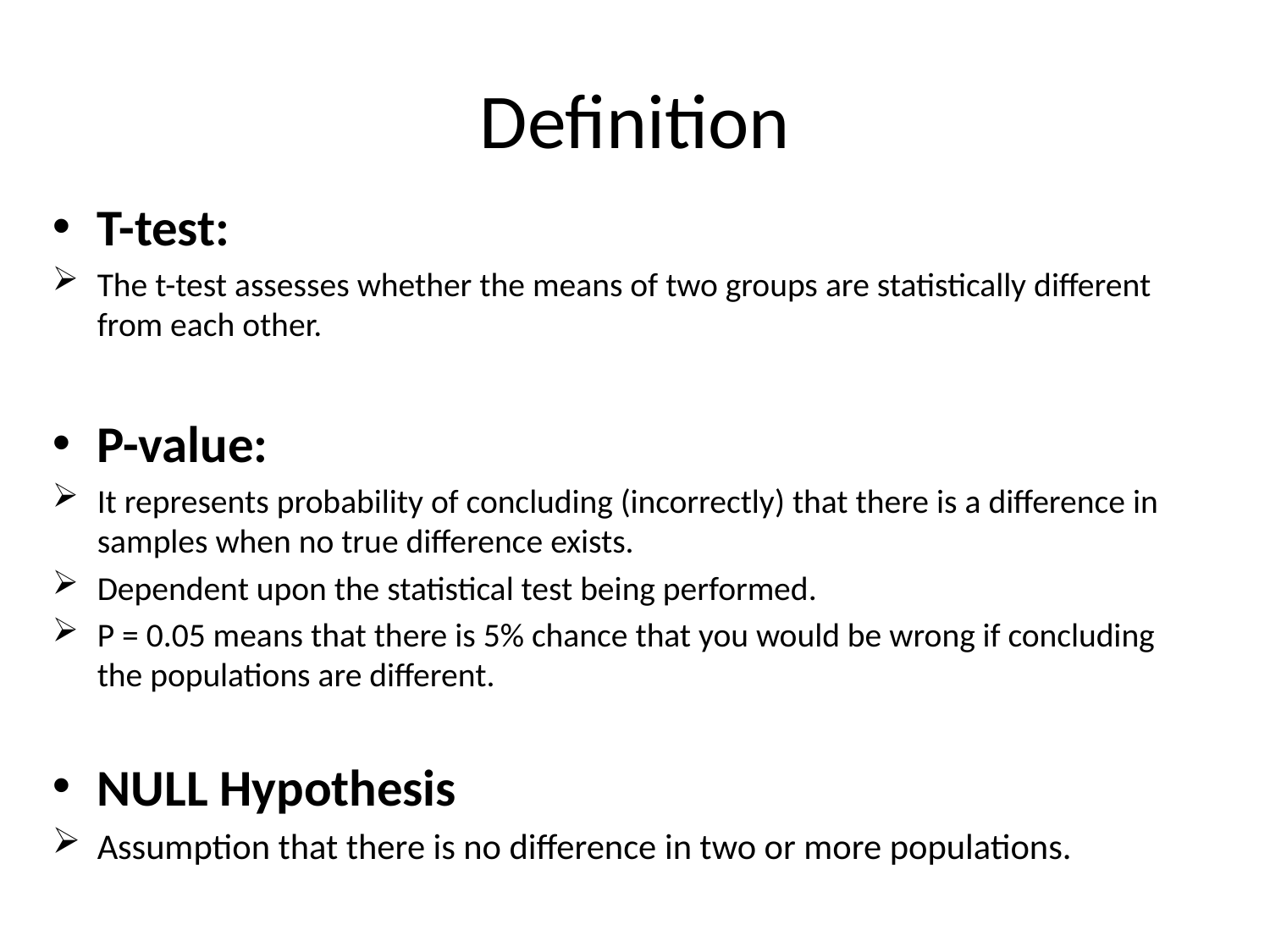

# Definition
T-test:
The t-test assesses whether the means of two groups are statistically different from each other.

P-value:
It represents probability of concluding (incorrectly) that there is a difference in samples when no true difference exists.
Dependent upon the statistical test being performed.
P = 0.05 means that there is 5% chance that you would be wrong if concluding the populations are different.

NULL Hypothesis
Assumption that there is no difference in two or more populations.